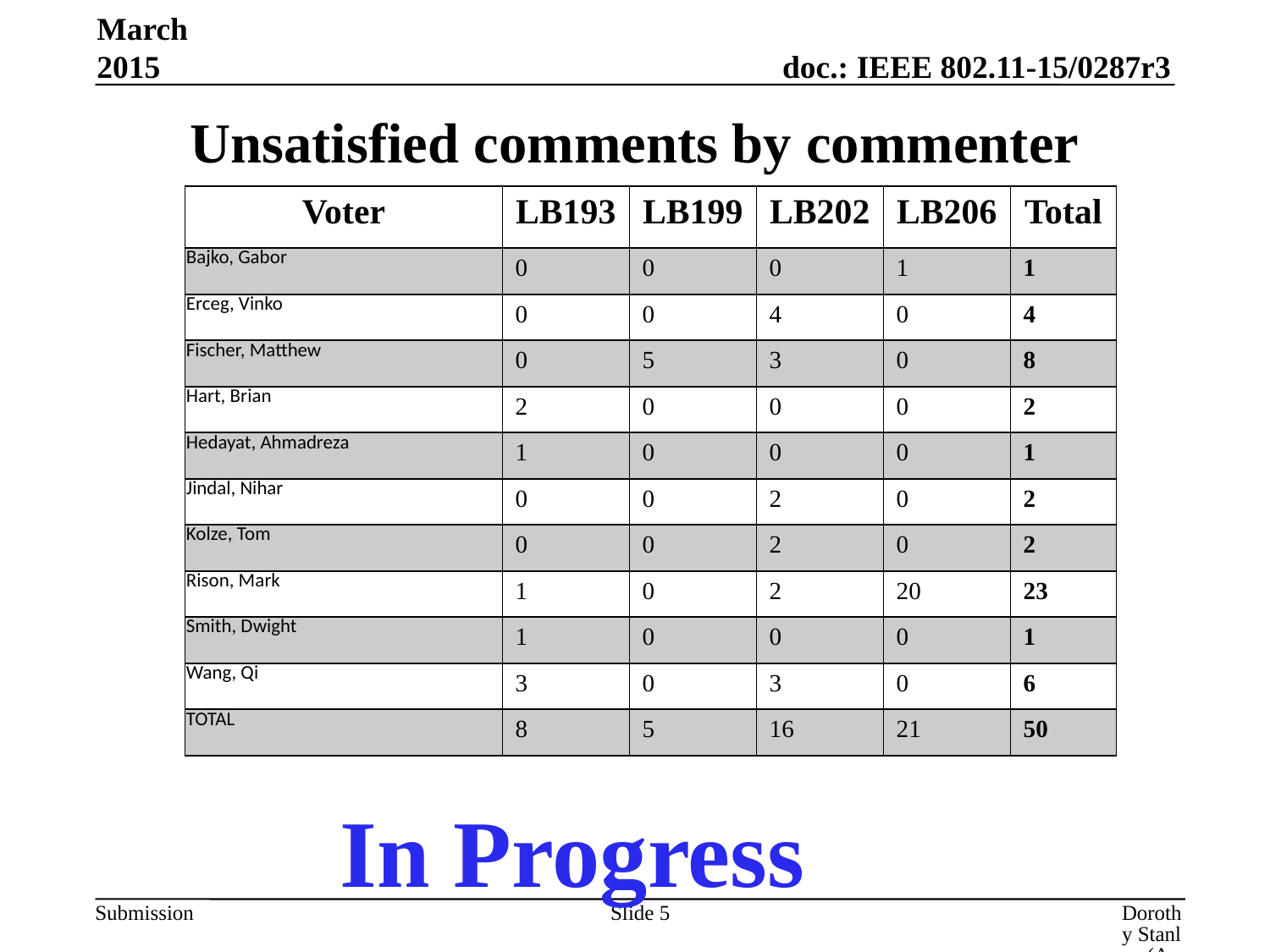

March 2015
# Unsatisfied comments by commenter
| Voter | LB193 | LB199 | LB202 | LB206 | Total |
| --- | --- | --- | --- | --- | --- |
| Bajko, Gabor | 0 | 0 | 0 | 1 | 1 |
| Erceg, Vinko | 0 | 0 | 4 | 0 | 4 |
| Fischer, Matthew | 0 | 5 | 3 | 0 | 8 |
| Hart, Brian | 2 | 0 | 0 | 0 | 2 |
| Hedayat, Ahmadreza | 1 | 0 | 0 | 0 | 1 |
| Jindal, Nihar | 0 | 0 | 2 | 0 | 2 |
| Kolze, Tom | 0 | 0 | 2 | 0 | 2 |
| Rison, Mark | 1 | 0 | 2 | 20 | 23 |
| Smith, Dwight | 1 | 0 | 0 | 0 | 1 |
| Wang, Qi | 3 | 0 | 3 | 0 | 6 |
| TOTAL | 8 | 5 | 16 | 21 | 50 |
In Progress
Slide 5
Dorothy Stanley (Aruba Networks)